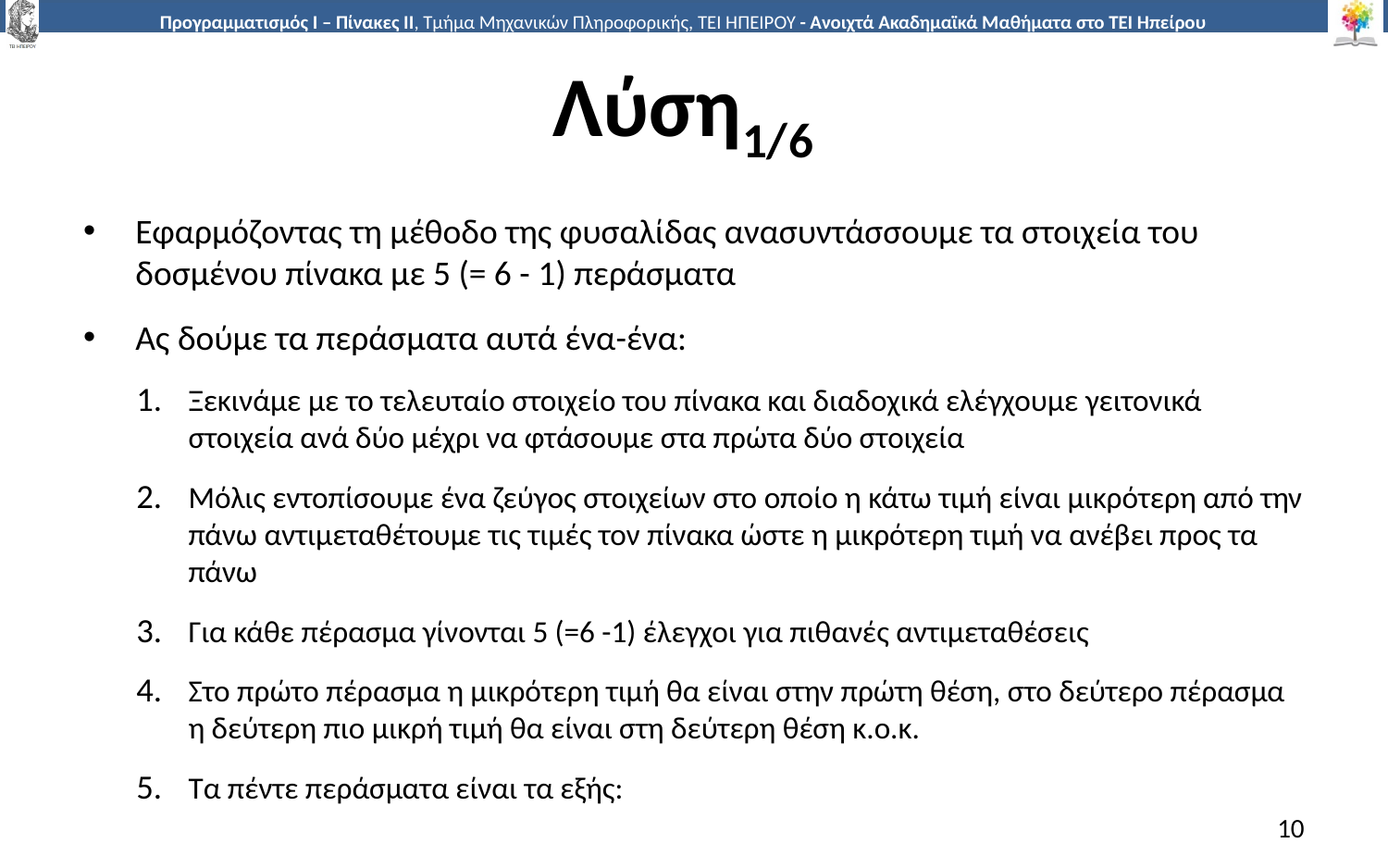

# Λύση1/6
Εφαρμόζοντας τη μέθοδο της φυσαλίδας ανασυντάσσουμε τα στοιχεία του δοσμένου πίνακα με 5 (= 6 - 1) περάσματα
Ας δούμε τα περάσματα αυτά ένα-ένα:
Ξεκινάμε με το τελευταίο στοιχείο του πίνακα και διαδοχικά ελέγχουμε γειτονικά στοιχεία ανά δύο μέχρι να φτάσουμε στα πρώτα δύο στοιχεία
Μόλις εντοπίσουμε ένα ζεύγος στοιχείων στο οποίο η κάτω τιμή είναι μικρότερη από την πάνω αντιμεταθέτουμε τις τιμές τον πίνακα ώστε η μικρότερη τιμή να ανέβει προς τα πάνω
Για κάθε πέρασμα γίνονται 5 (=6 -1) έλεγχοι για πιθανές αντιμεταθέσεις
Στο πρώτο πέρασμα η μικρότερη τιμή θα είναι στην πρώτη θέση, στο δεύτερο πέρασμα η δεύτερη πιο μικρή τιμή θα είναι στη δεύτερη θέση κ.ο.κ.
Τα πέντε περάσματα είναι τα εξής:

10